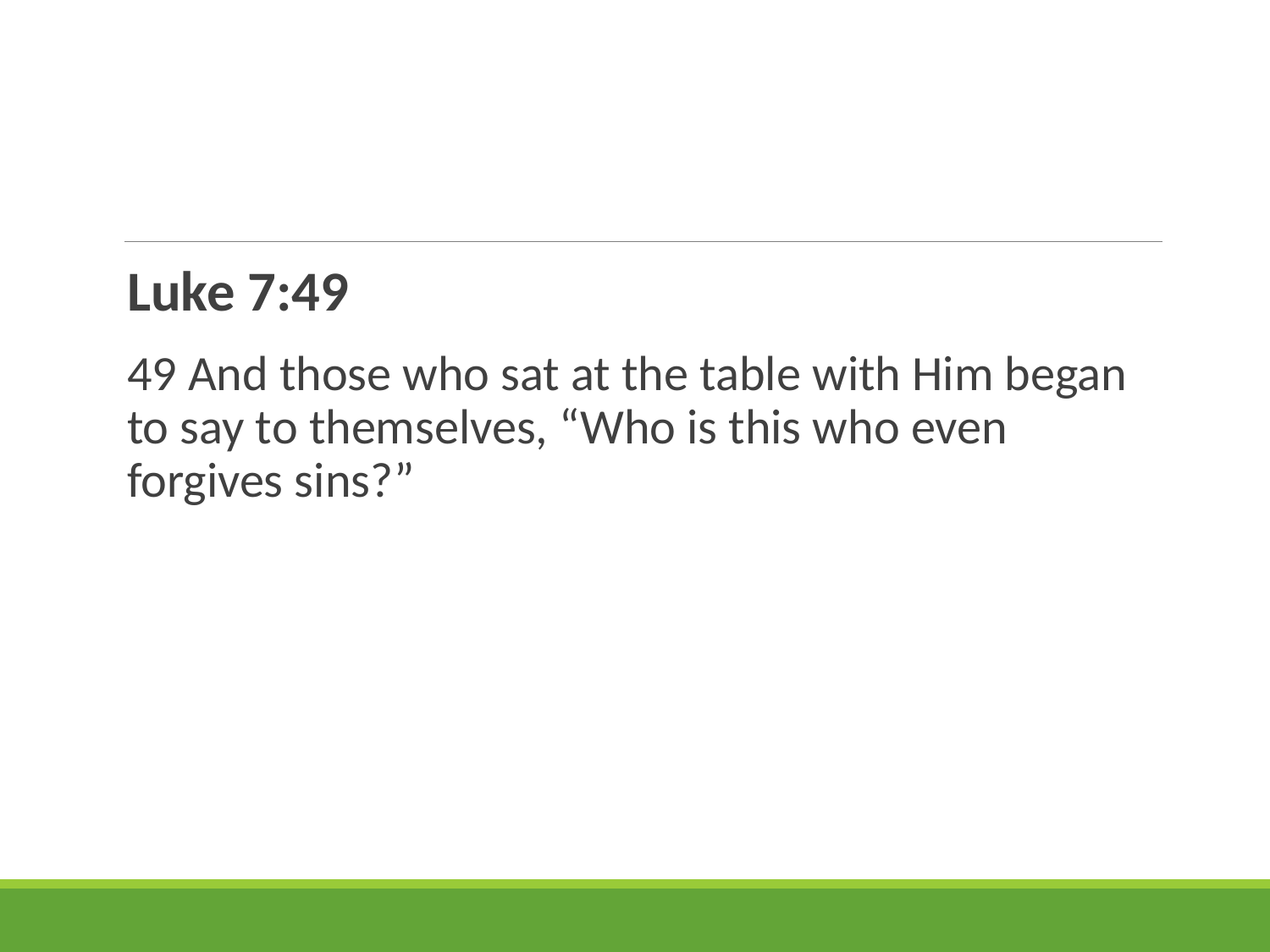

#
Luke 7:49
49 And those who sat at the table with Him began to say to themselves, “Who is this who even forgives sins?”